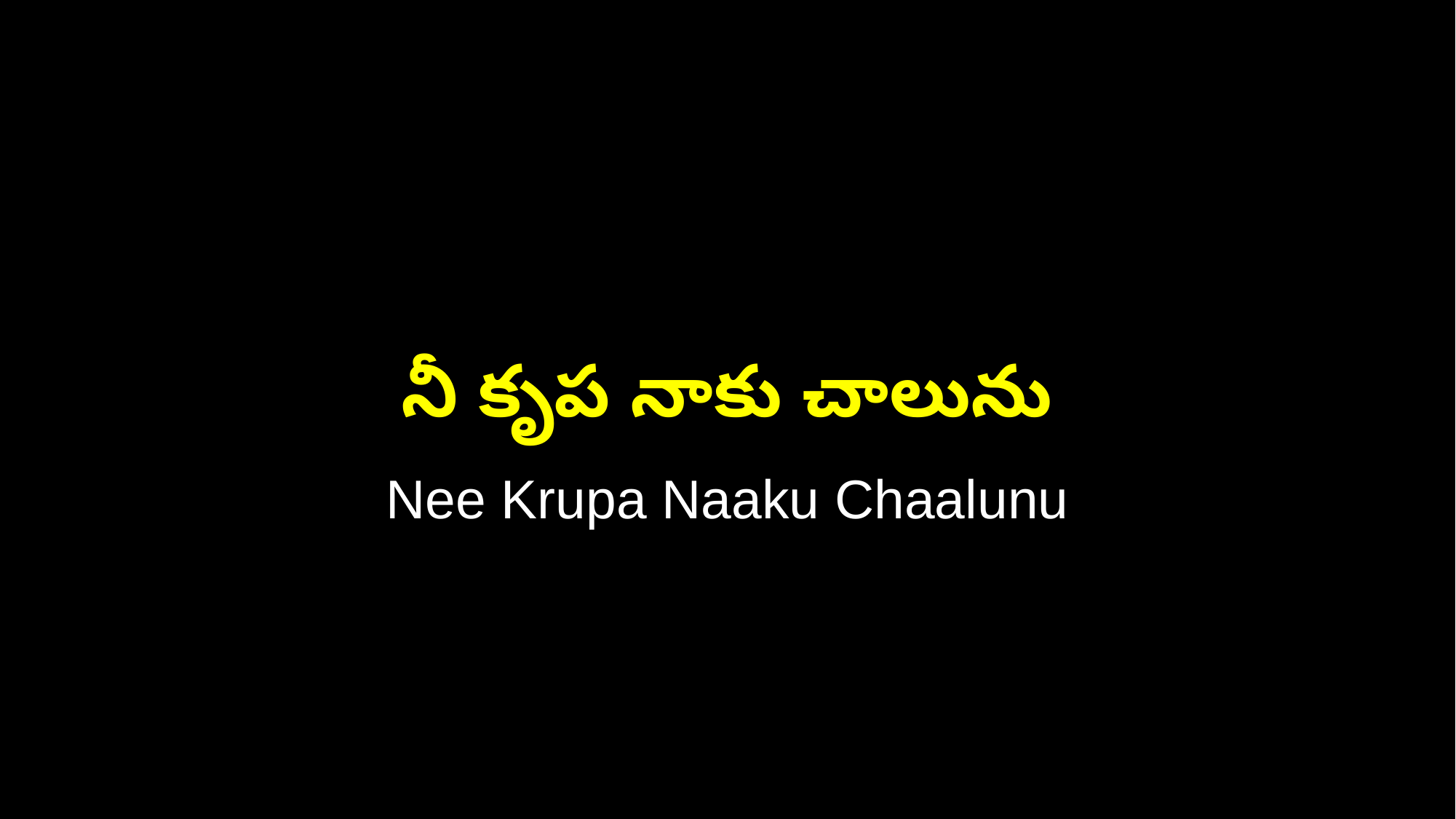

నీ కృప నాకు చాలును
Nee Krupa Naaku Chaalunu